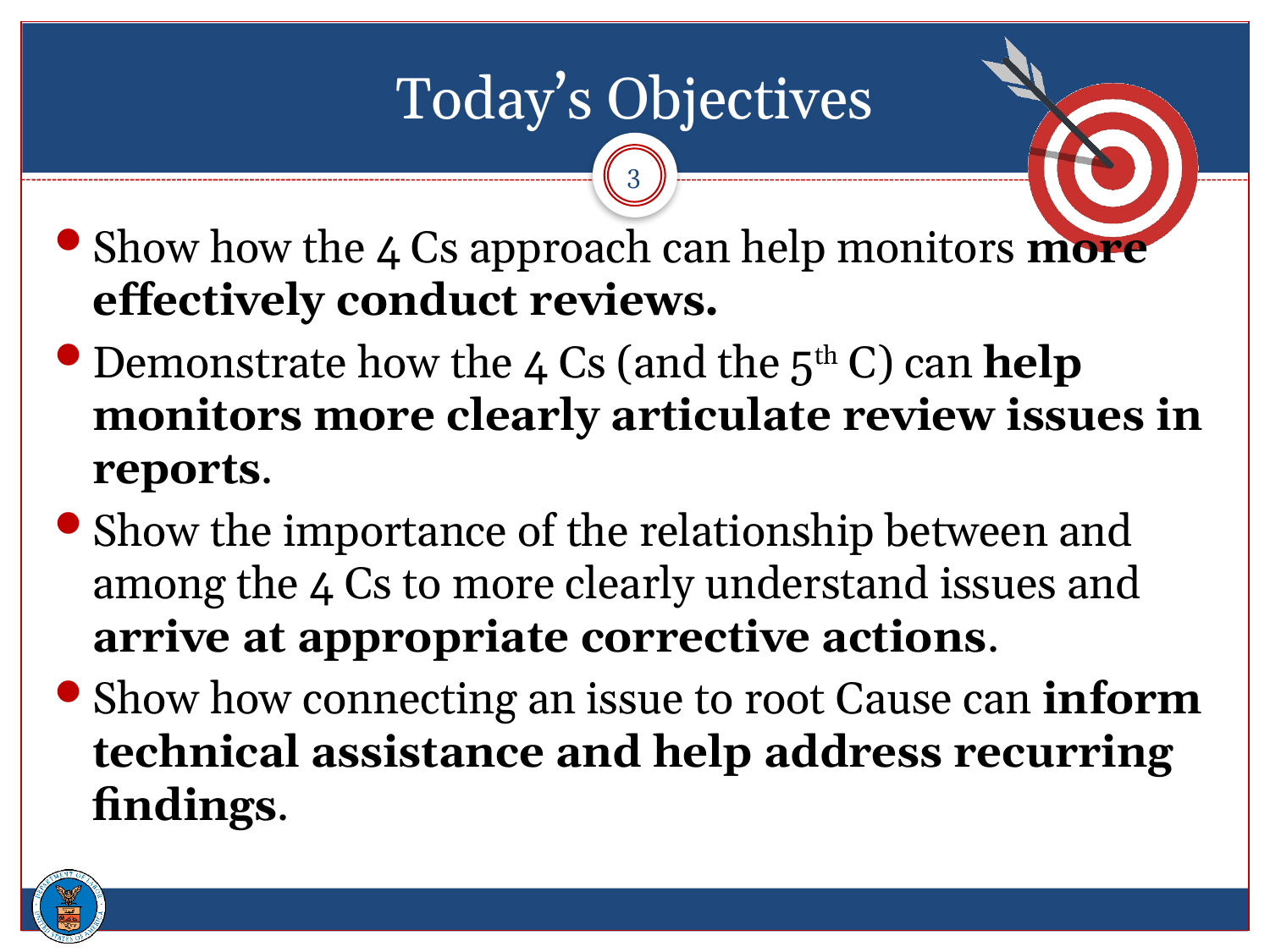

# Today’s Objectives
3
Show how the 4 Cs approach can help monitors more effectively conduct reviews.
Demonstrate how the 4 Cs (and the 5th C) can help monitors more clearly articulate review issues in reports.
Show the importance of the relationship between and among the 4 Cs to more clearly understand issues and arrive at appropriate corrective actions.
Show how connecting an issue to root Cause can inform technical assistance and help address recurring findings.